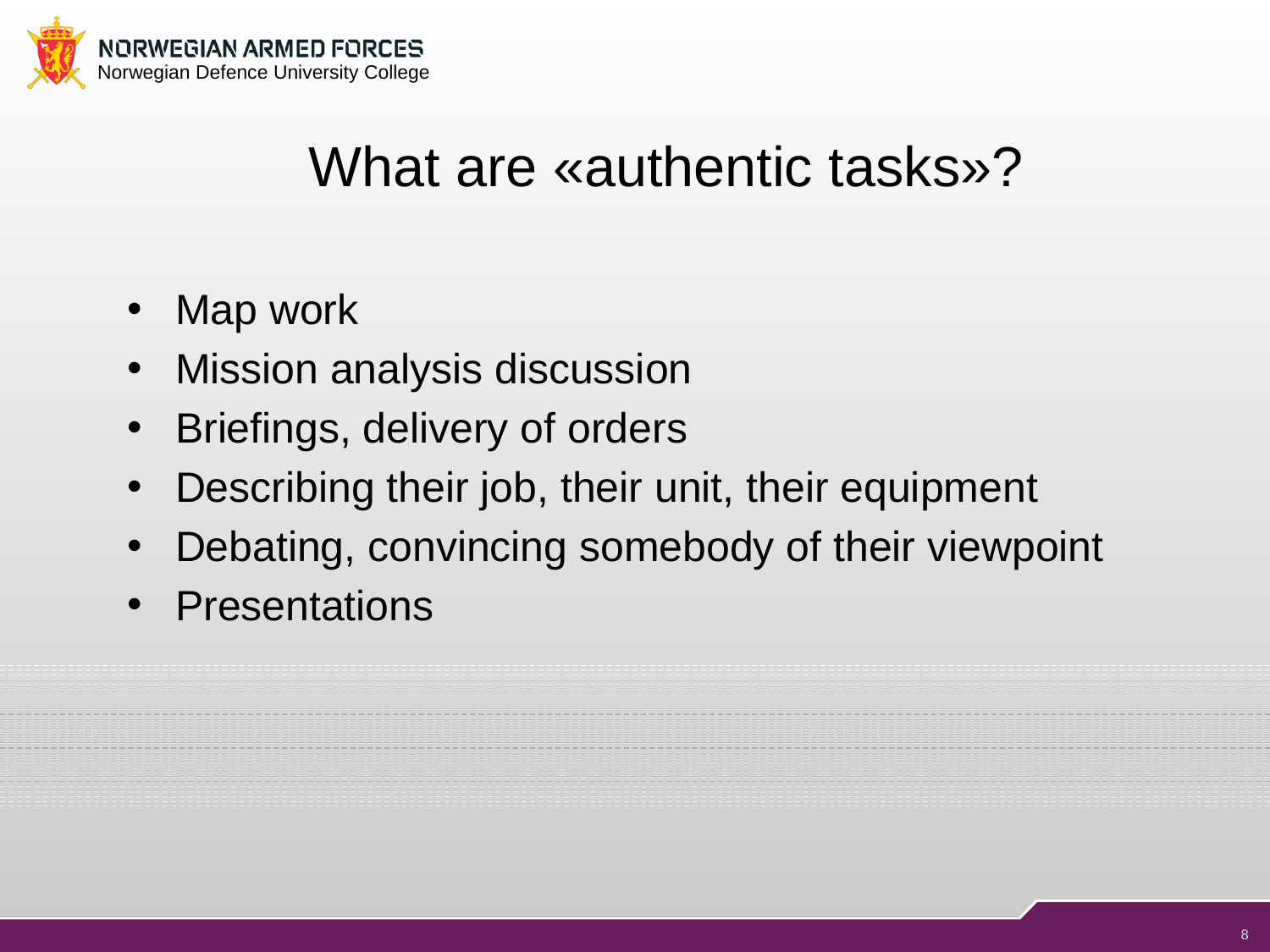

# What are «authentic tasks»?
Map work
Mission analysis discussion
Briefings, delivery of orders
Describing their job, their unit, their equipment
Debating, convincing somebody of their viewpoint
Presentations
8